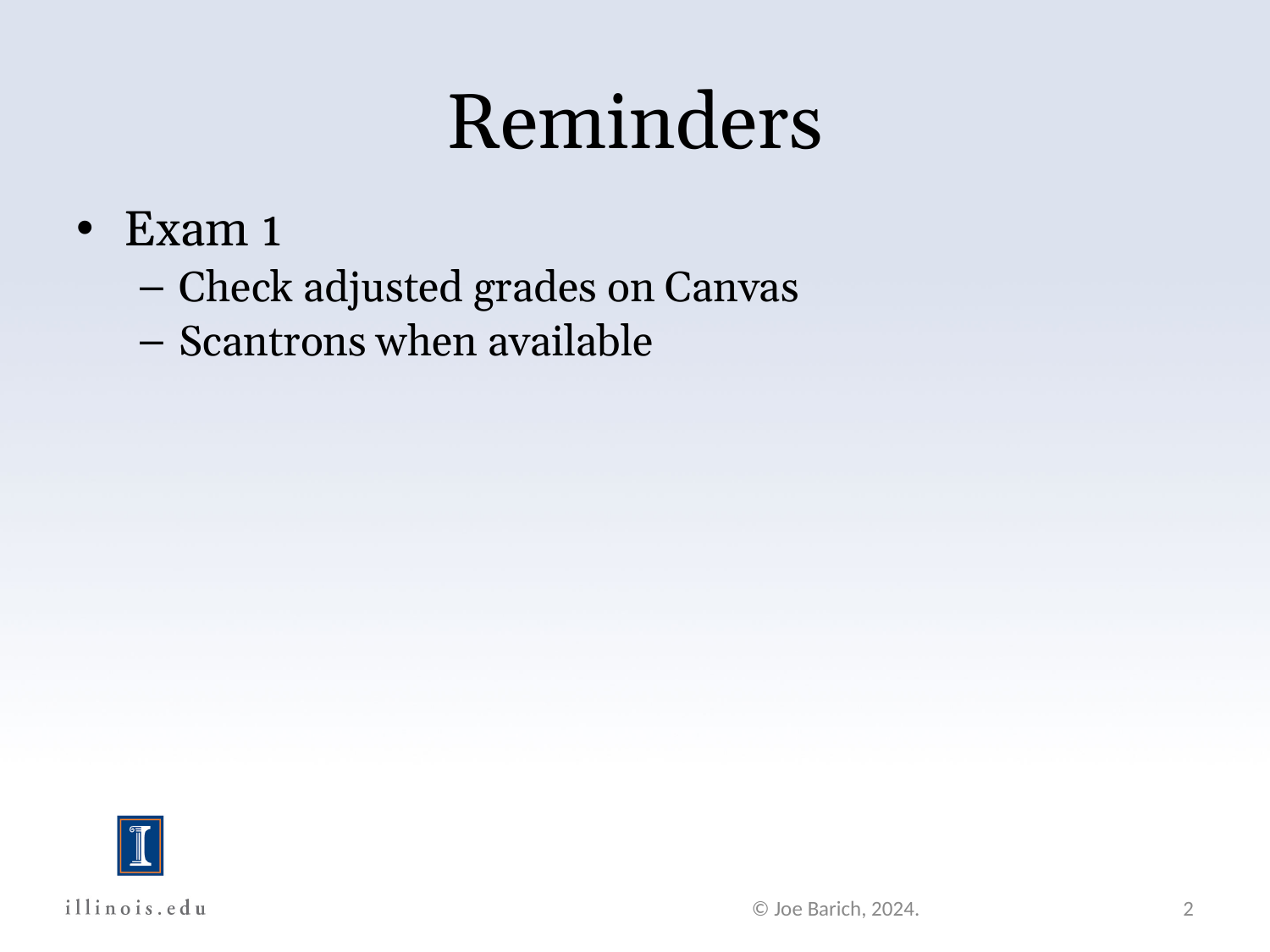

Reminders
Exam 1
Check adjusted grades on Canvas
Scantrons when available

© Joe Barich, 2024.
2